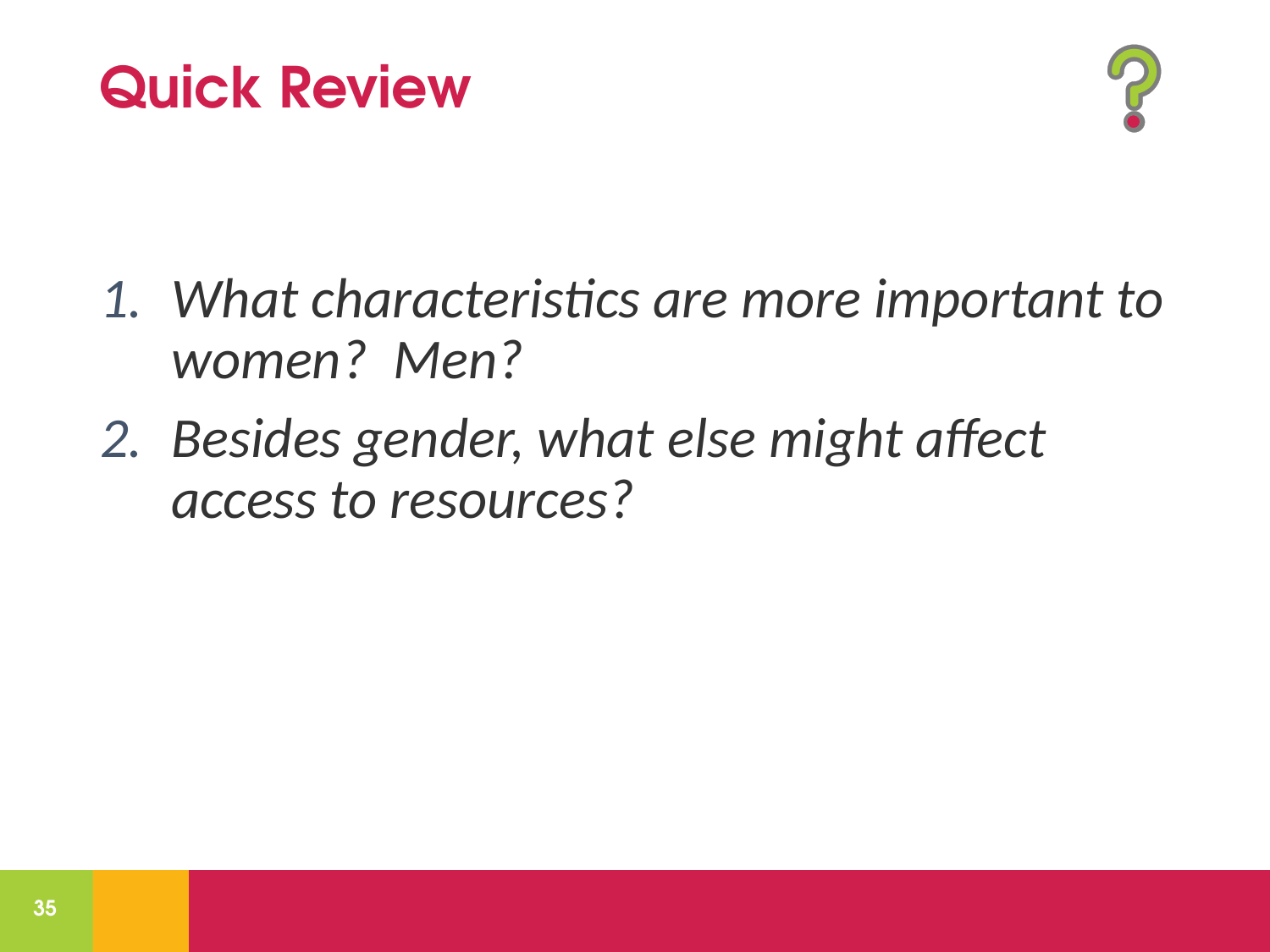

What characteristics are more important to women?  Men?
Besides gender, what else might affect access to resources?
35